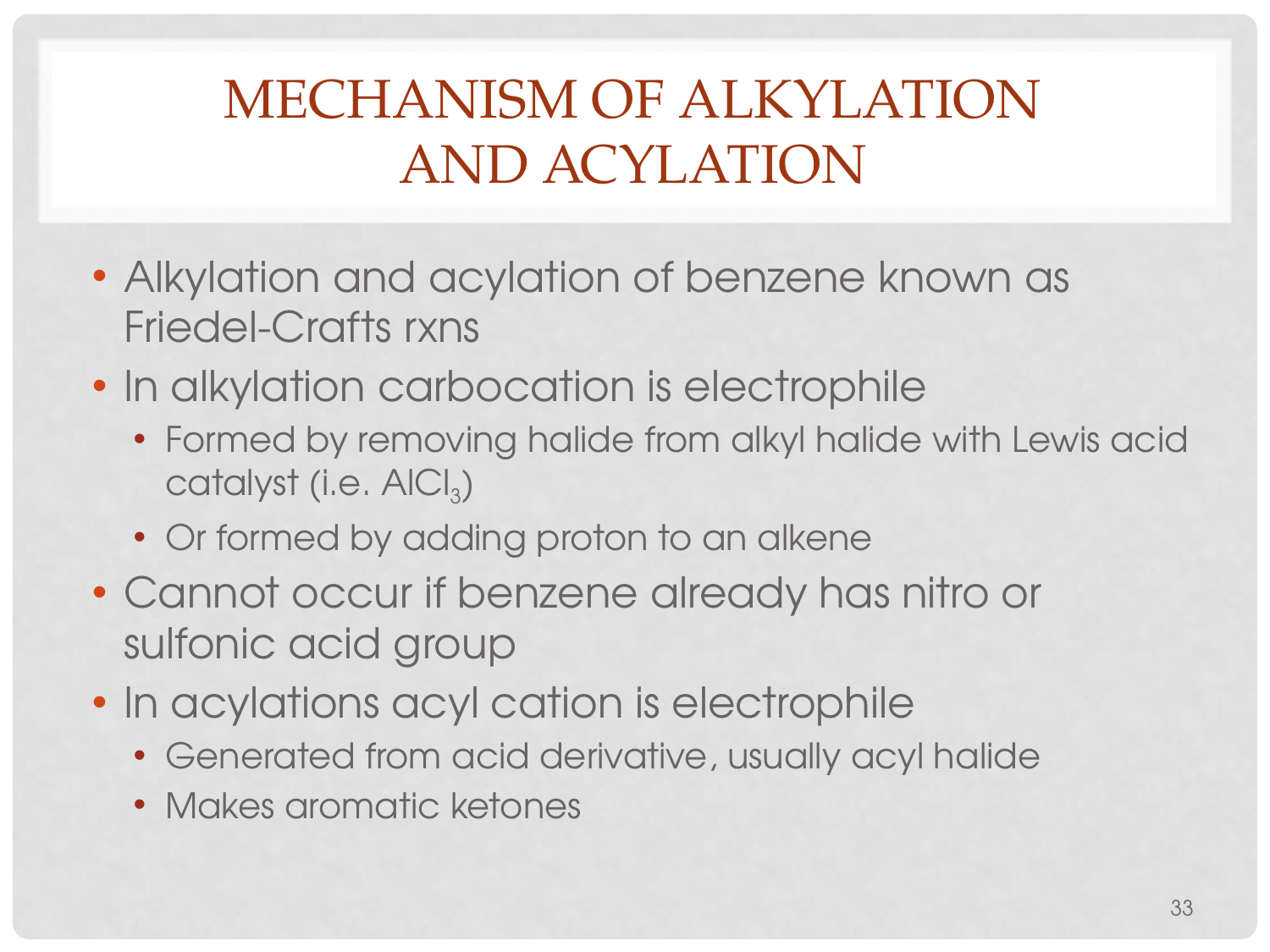

# Mechanism of alkylation and acylation
Alkylation and acylation of benzene known as Friedel-Crafts rxns
In alkylation carbocation is electrophile
Formed by removing halide from alkyl halide with Lewis acid catalyst (i.e. AlCl3)
Or formed by adding proton to an alkene
Cannot occur if benzene already has nitro or sulfonic acid group
In acylations acyl cation is electrophile
Generated from acid derivative, usually acyl halide
Makes aromatic ketones

33